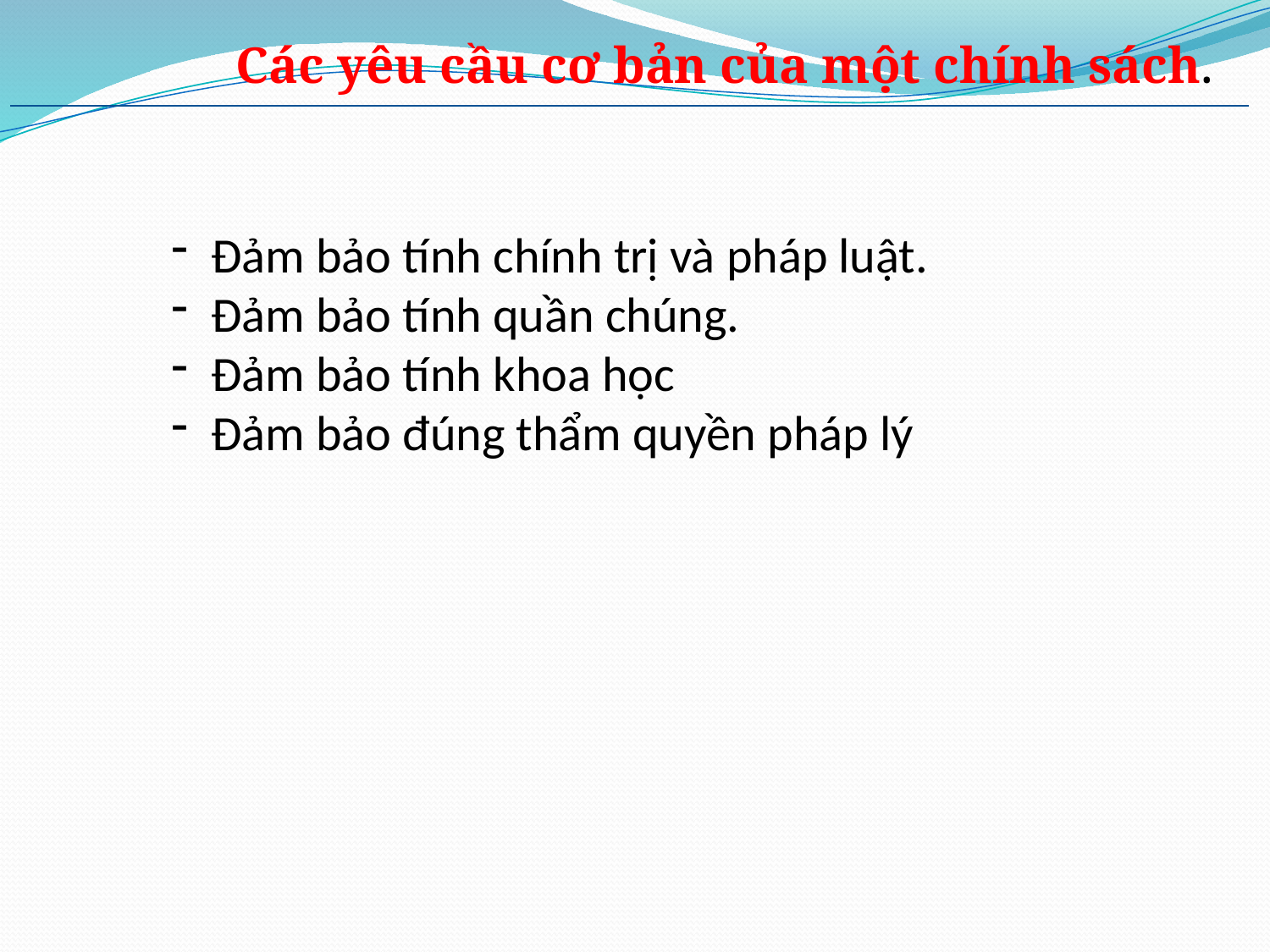

Các yêu cầu cơ bản của một chính sách.

Đảm bảo tính chính trị và pháp luật.
Đảm bảo tính quần chúng.
Đảm bảo tính khoa học
Đảm bảo đúng thẩm quyền pháp lý